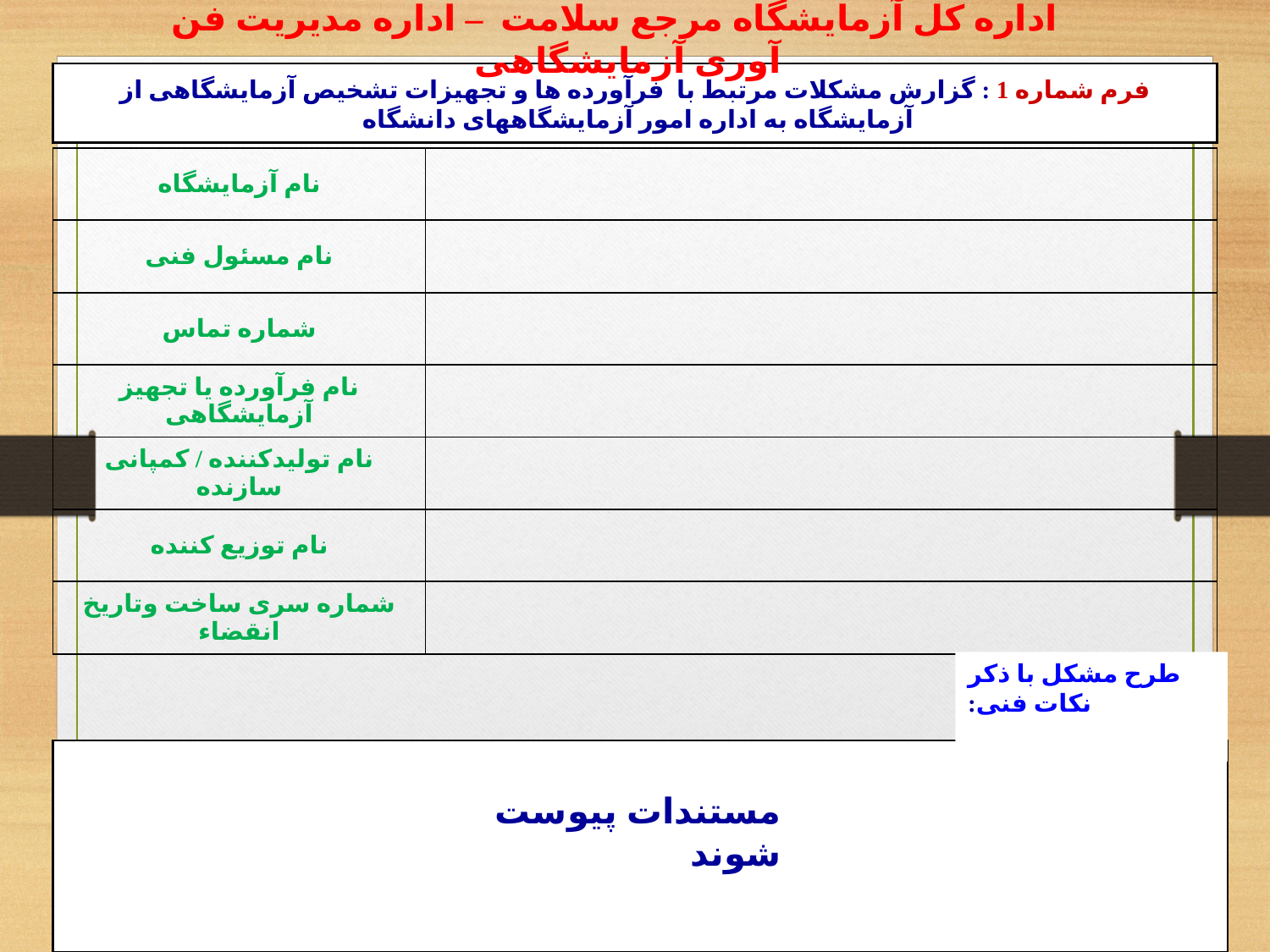

اداره کل آزمایشگاه مرجع سلامت  – اداره مدیریت فن آوری آزمایشگاهی

فرم شماره 1 : گزارش مشکلات مرتبط با  فرآورده ها و تجهیزات تشخیص آزمایشگاهی از آزمایشگاه به اداره امور آزمایشگاههای دانشگاه
| نام آزمایشگاه |  |
| --- | --- |
| نام مسئول فنی |  |
| شماره تماس |  |
| نام فرآورده یا تجهیز آزمایشگاهی |  |
| نام تولیدکننده / کمپانی سازنده |  |
| نام توزیع کننده |  |
| شماره سری ساخت وتاریخ انقضاء |  |

طرح مشکل با ذکر نکات فنی:

مستندات پیوست شوند